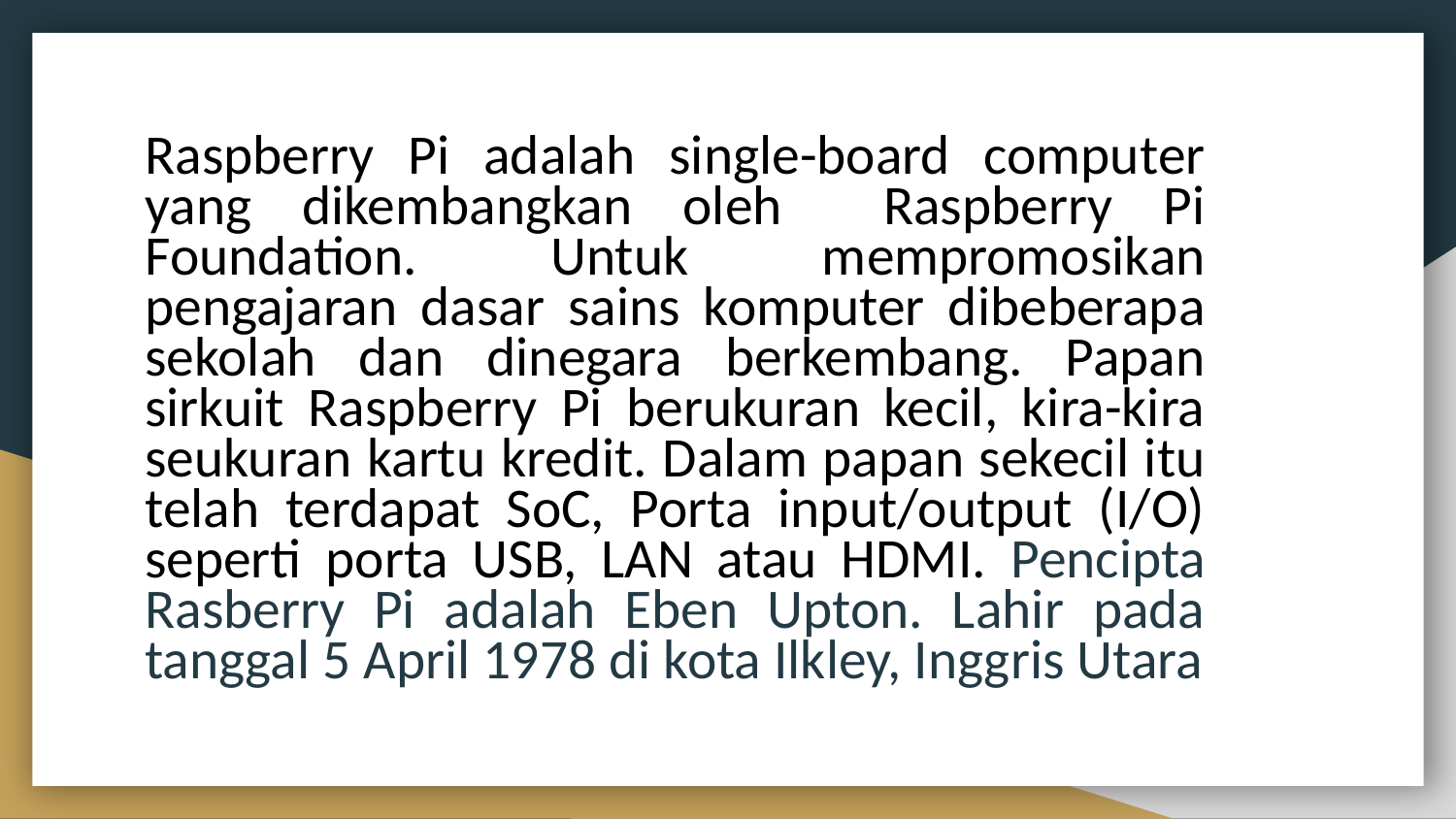

Raspberry Pi adalah single-board computer yang dikembangkan oleh  Raspberry Pi Foundation. Untuk mempromosikan pengajaran dasar sains komputer dibeberapa sekolah dan dinegara berkembang. Papan sirkuit Raspberry Pi berukuran kecil, kira-kira seukuran kartu kredit. Dalam papan sekecil itu telah terdapat SoC, Porta input/output (I/O) seperti porta USB, LAN atau HDMI. Pencipta Rasberry Pi adalah Eben Upton. Lahir pada tanggal 5 April 1978 di kota Ilkley, Inggris Utara